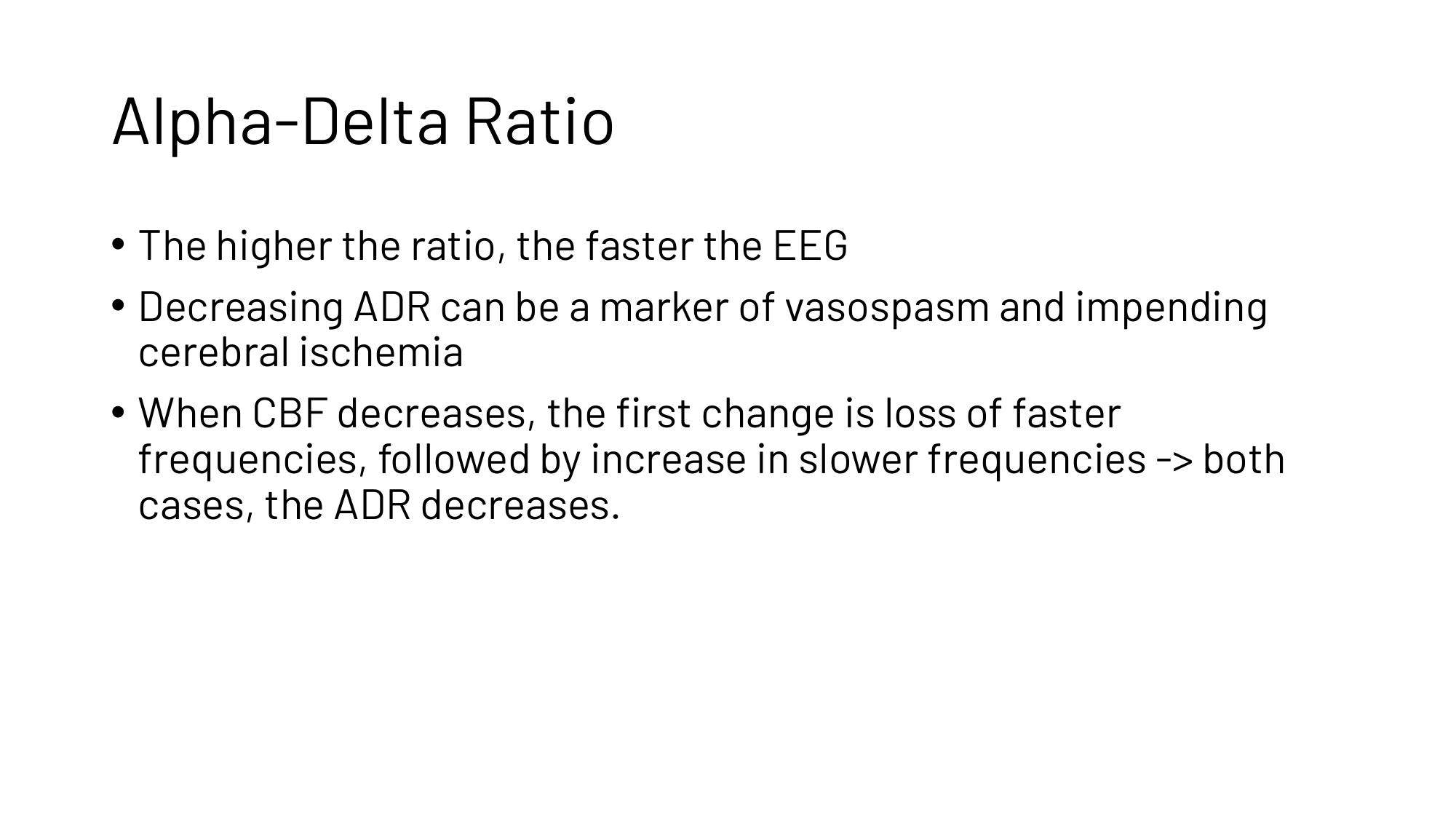

# Alpha-Delta Ratio
The higher the ratio, the faster the EEG
Decreasing ADR can be a marker of vasospasm and impending cerebral ischemia
When CBF decreases, the first change is loss of faster frequencies, followed by increase in slower frequencies -> both cases, the ADR decreases.